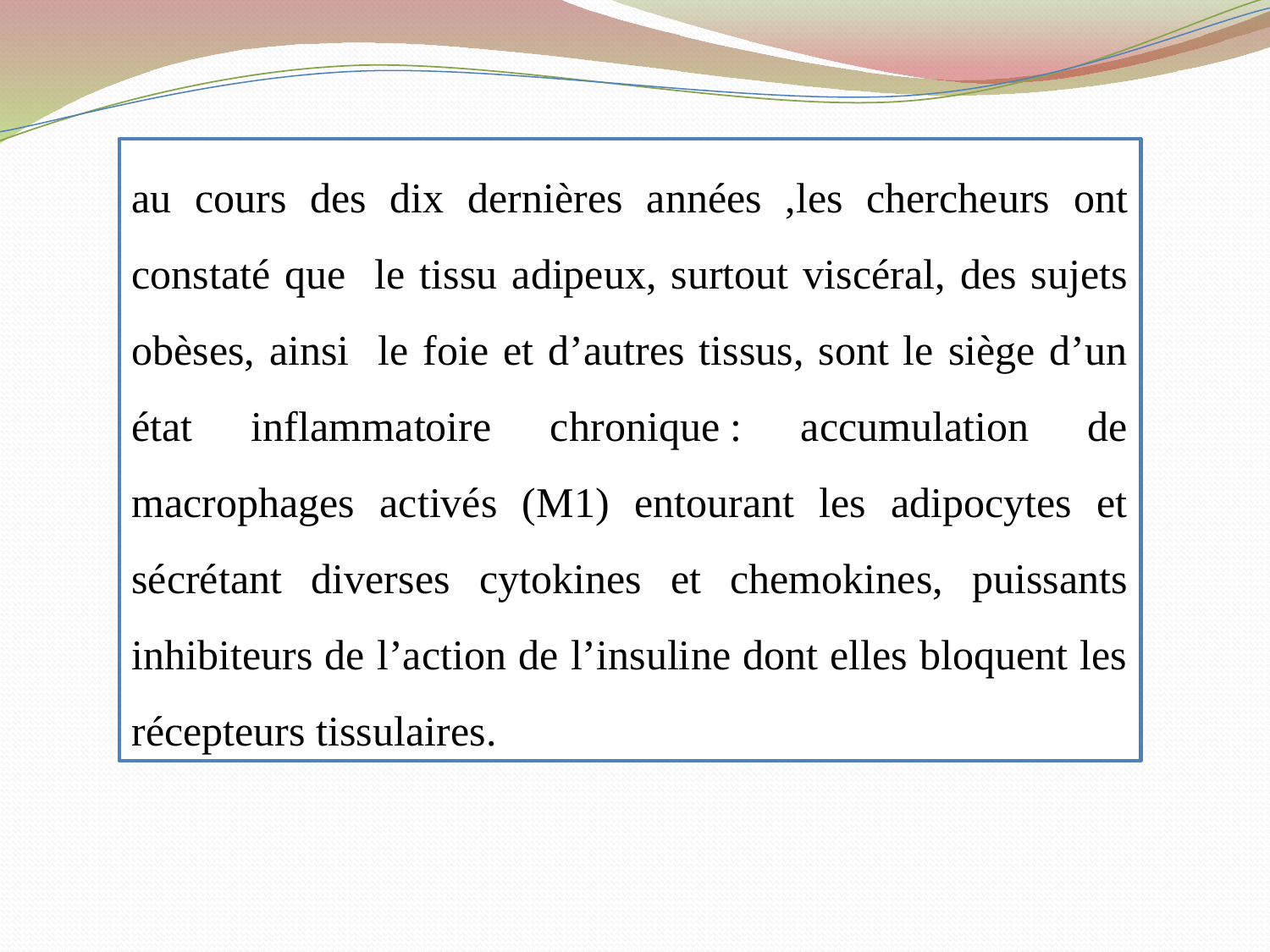

au cours des dix dernières années ,les chercheurs ont constaté que  le tissu adipeux, surtout viscéral, des sujets obèses, ainsi  le foie et d’autres tissus, sont le siège d’un état inflammatoire chronique : accumulation de macrophages activés (M1) entourant les adipocytes et sécrétant diverses cytokines et chemokines, puissants inhibiteurs de l’action de l’insuline dont elles bloquent les récepteurs tissulaires.